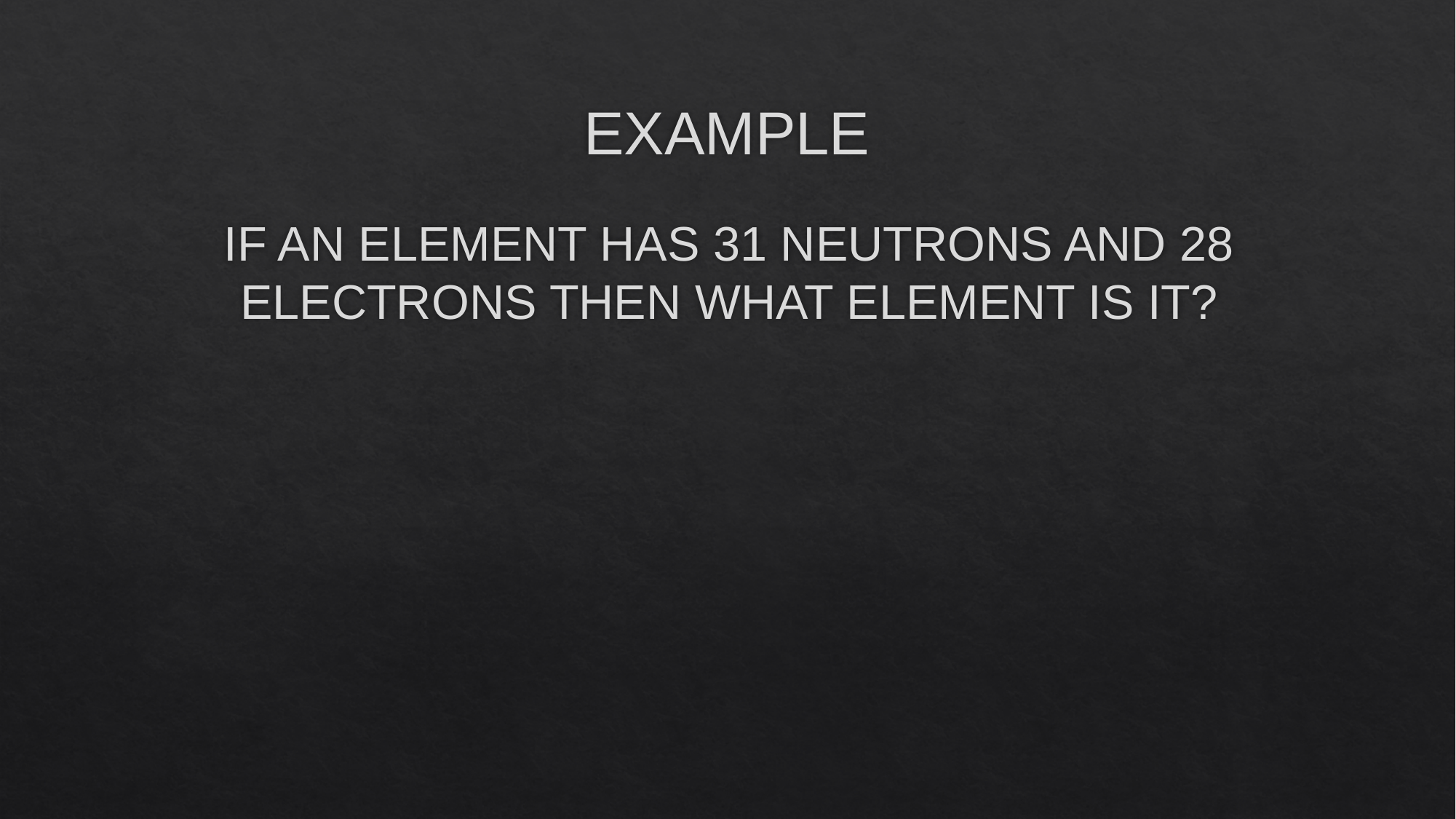

# EXAMPLE
IF AN ELEMENT HAS 31 NEUTRONS AND 28 ELECTRONS THEN WHAT ELEMENT IS IT?